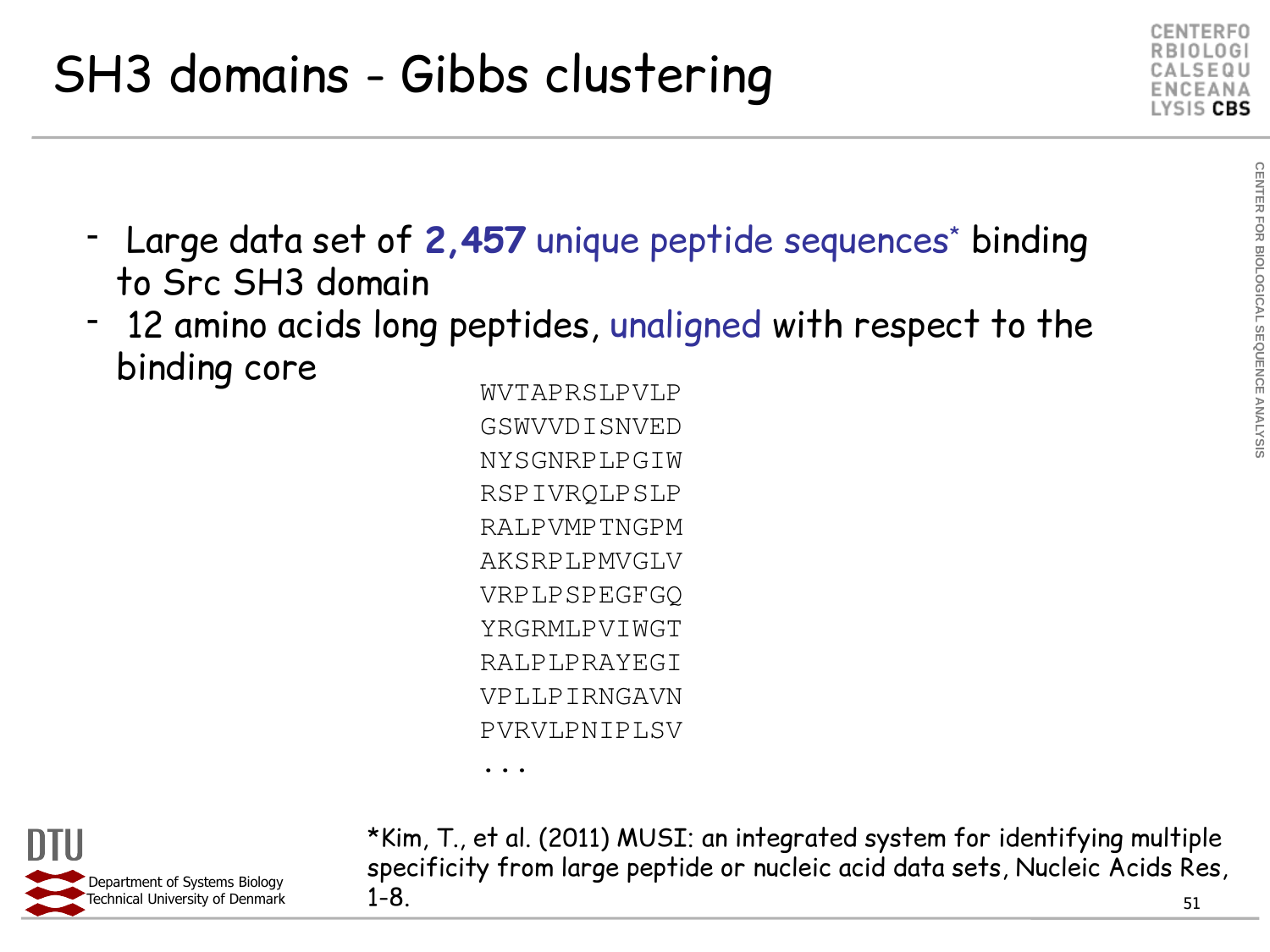

SH3 domains - Gibbs clustering
 Large data set of 2,457 unique peptide sequences* binding to Src SH3 domain
 12 amino acids long peptides, unaligned with respect to the binding core
WVTAPRSLPVLP
GSWVVDISNVED
NYSGNRPLPGIW
RSPIVRQLPSLP
RALPVMPTNGPM
AKSRPLPMVGLV
VRPLPSPEGFGQ
YRGRMLPVIWGT
RALPLPRAYEGI
VPLLPIRNGAVN
PVRVLPNIPLSV
...
*Kim, T., et al. (2011) MUSI: an integrated system for identifying multiple specificity from large peptide or nucleic acid data sets, Nucleic Acids Res, 1-8.